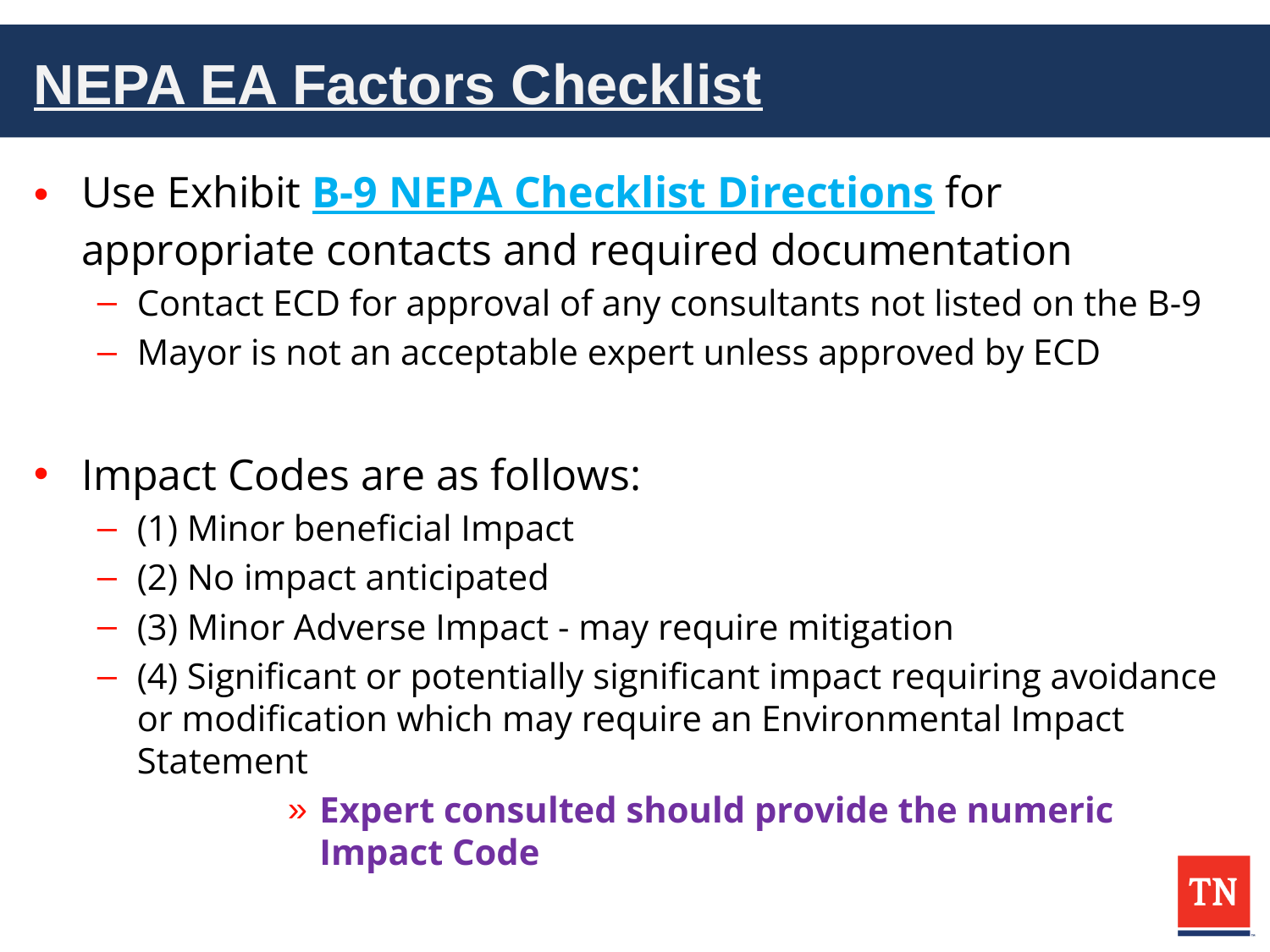

# NEPA EA Factors Checklist
Use Exhibit B-9 NEPA Checklist Directions for appropriate contacts and required documentation
Contact ECD for approval of any consultants not listed on the B-9
Mayor is not an acceptable expert unless approved by ECD

Impact Codes are as follows:
(1) Minor beneficial Impact
(2) No impact anticipated
(3) Minor Adverse Impact - may require mitigation
(4) Significant or potentially significant impact requiring avoidance or modification which may require an Environmental Impact Statement
Expert consulted should provide the numeric Impact Code